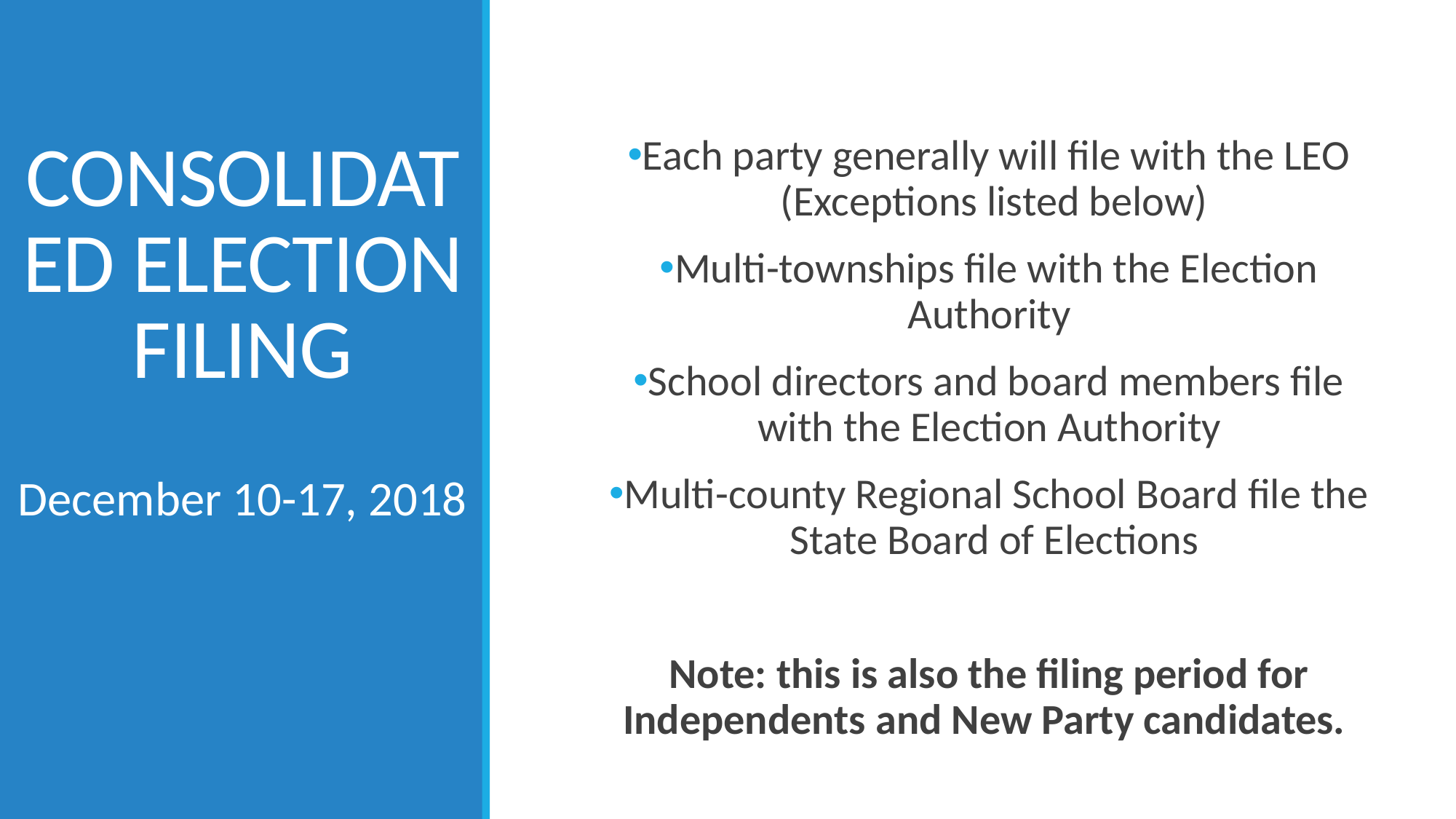

# Consolidated Election Filing
Each party generally will file with the LEO (Exceptions listed below)
Multi-townships file with the Election Authority
School directors and board members file with the Election Authority
Multi-county Regional School Board file the State Board of Elections

Note: this is also the filing period for Independents and New Party candidates.
December 10-17, 2018